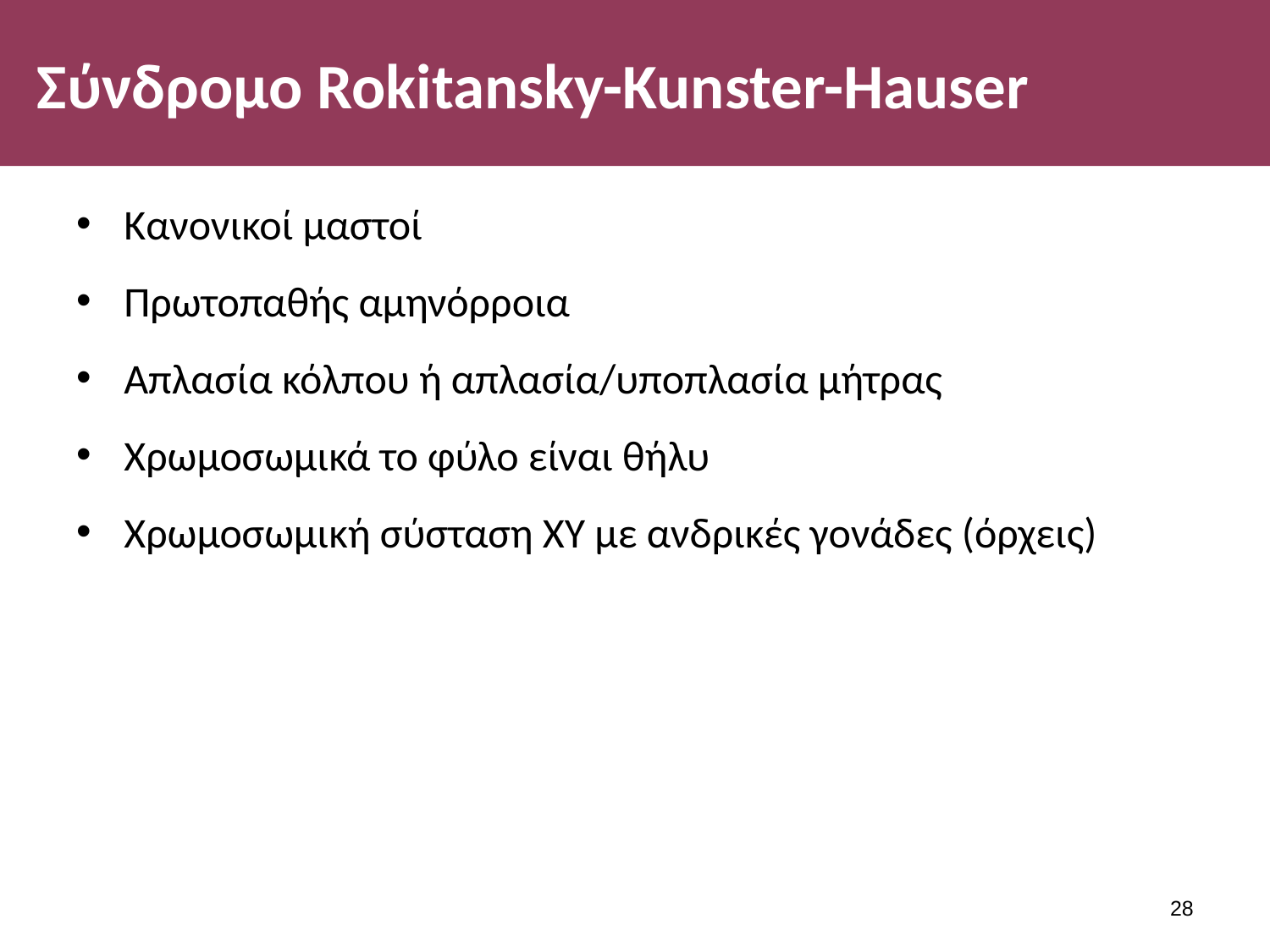

# Σύνδρομο Rokitansky-Kunster-Hauser
Κανονικοί μαστοί
Πρωτοπαθής αμηνόρροια
Απλασία κόλπου ή απλασία/υποπλασία μήτρας
Χρωμοσωμικά το φύλο είναι θήλυ
Χρωμοσωμική σύσταση ΧΥ με ανδρικές γονάδες (όρχεις)
28